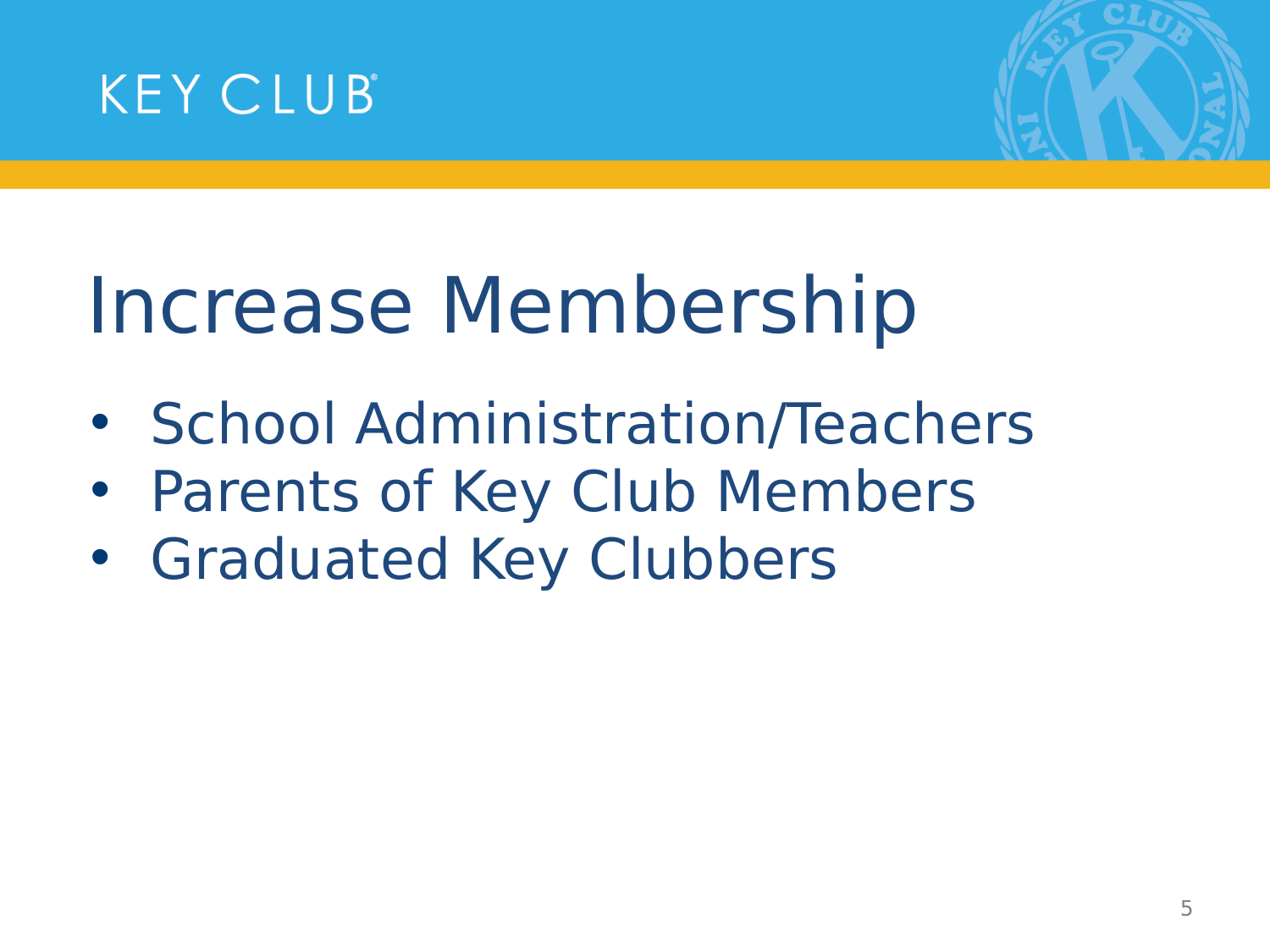

# Increase Membership
School Administration/Teachers
Parents of Key Club Members
Graduated Key Clubbers
5